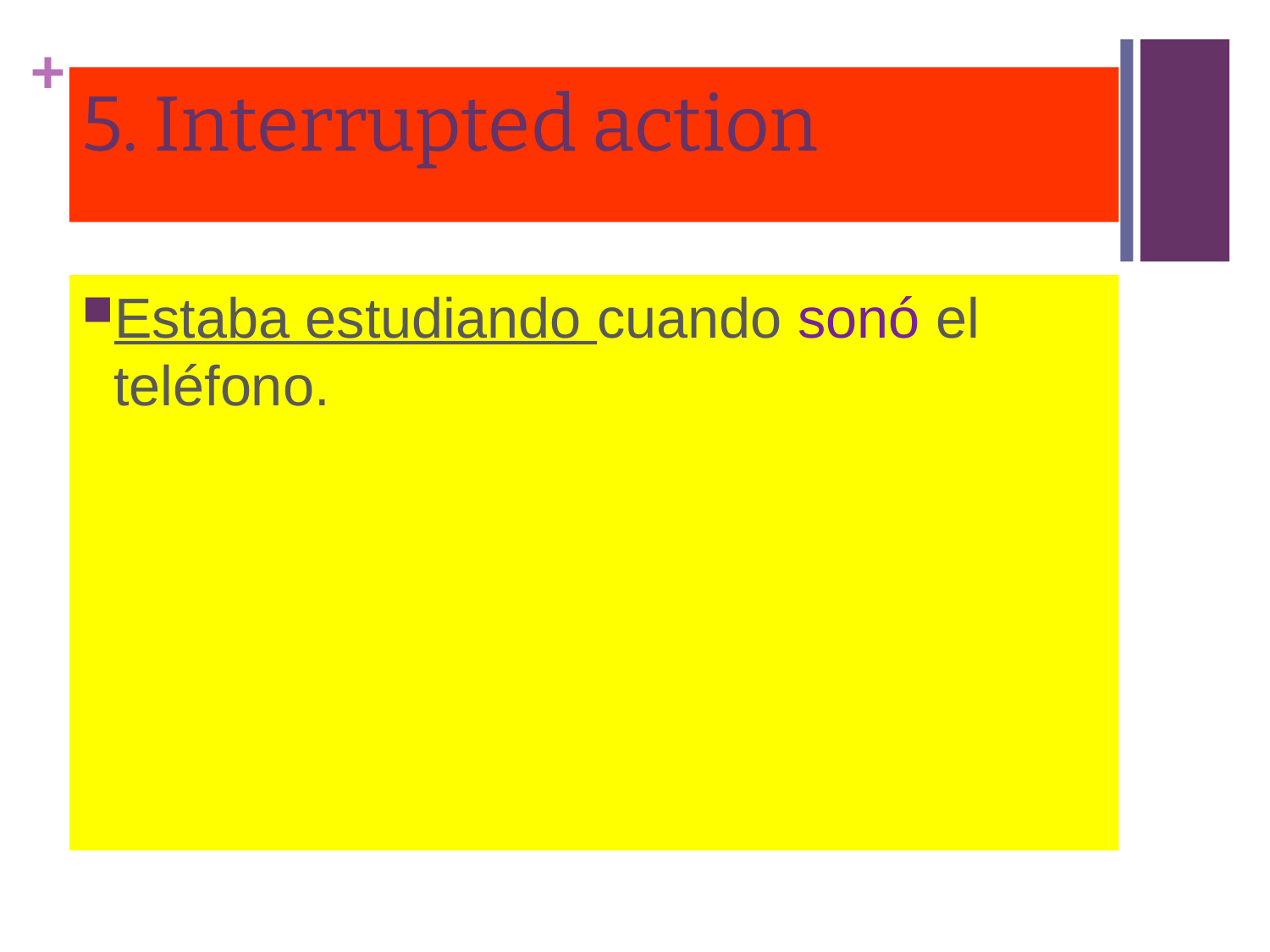

# 5. Interrupted action
Estaba estudiando cuando sonó el teléfono.